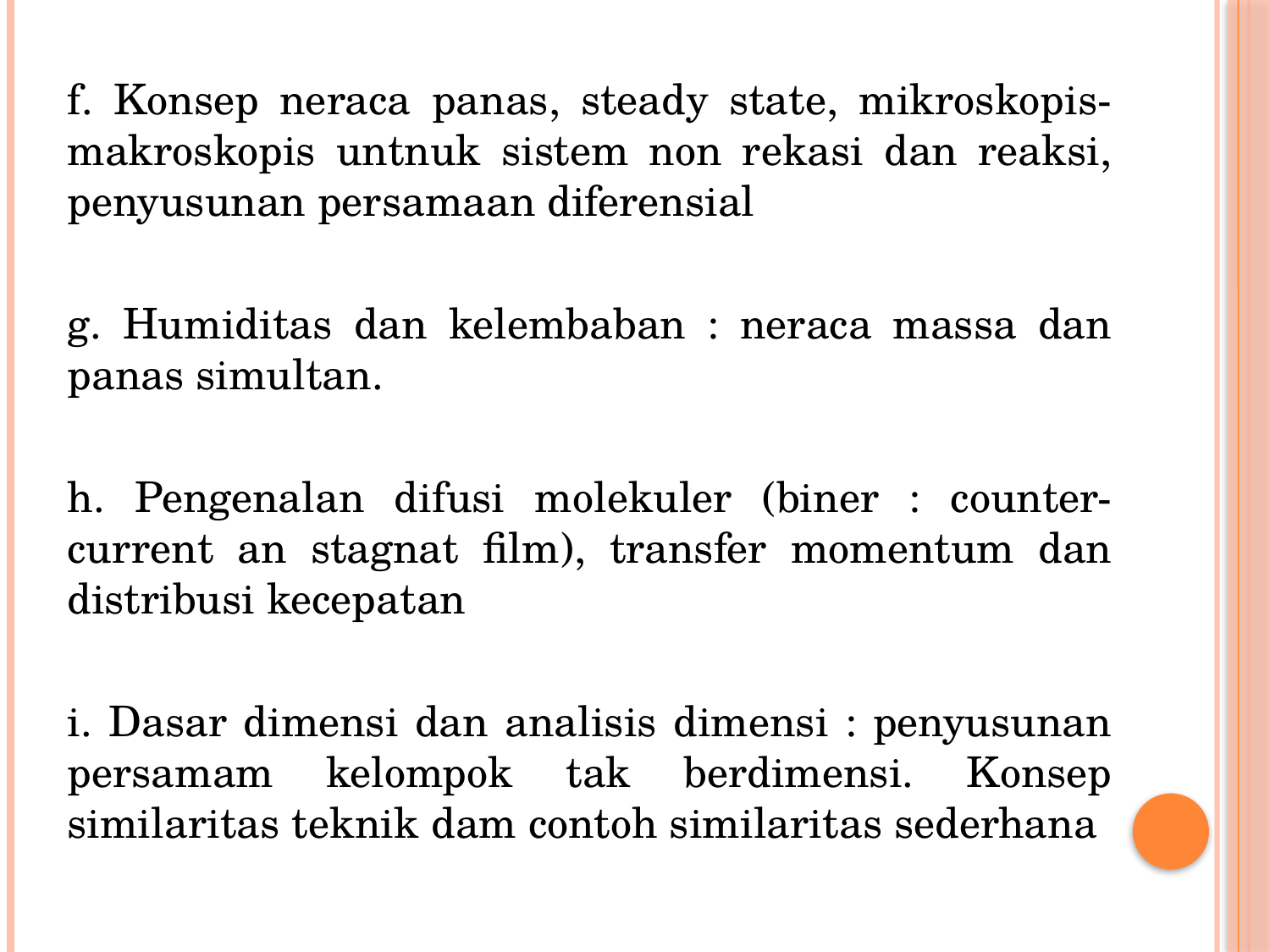

f. Konsep neraca panas, steady state, mikroskopis-makroskopis untnuk sistem non rekasi dan reaksi, penyusunan persamaan diferensial

g. Humiditas dan kelembaban : neraca massa dan panas simultan.

h. Pengenalan difusi molekuler (biner : counter-current an stagnat film), transfer momentum dan distribusi kecepatan

i. Dasar dimensi dan analisis dimensi : penyusunan persamam kelompok tak berdimensi. Konsep similaritas teknik dam contoh similaritas sederhana